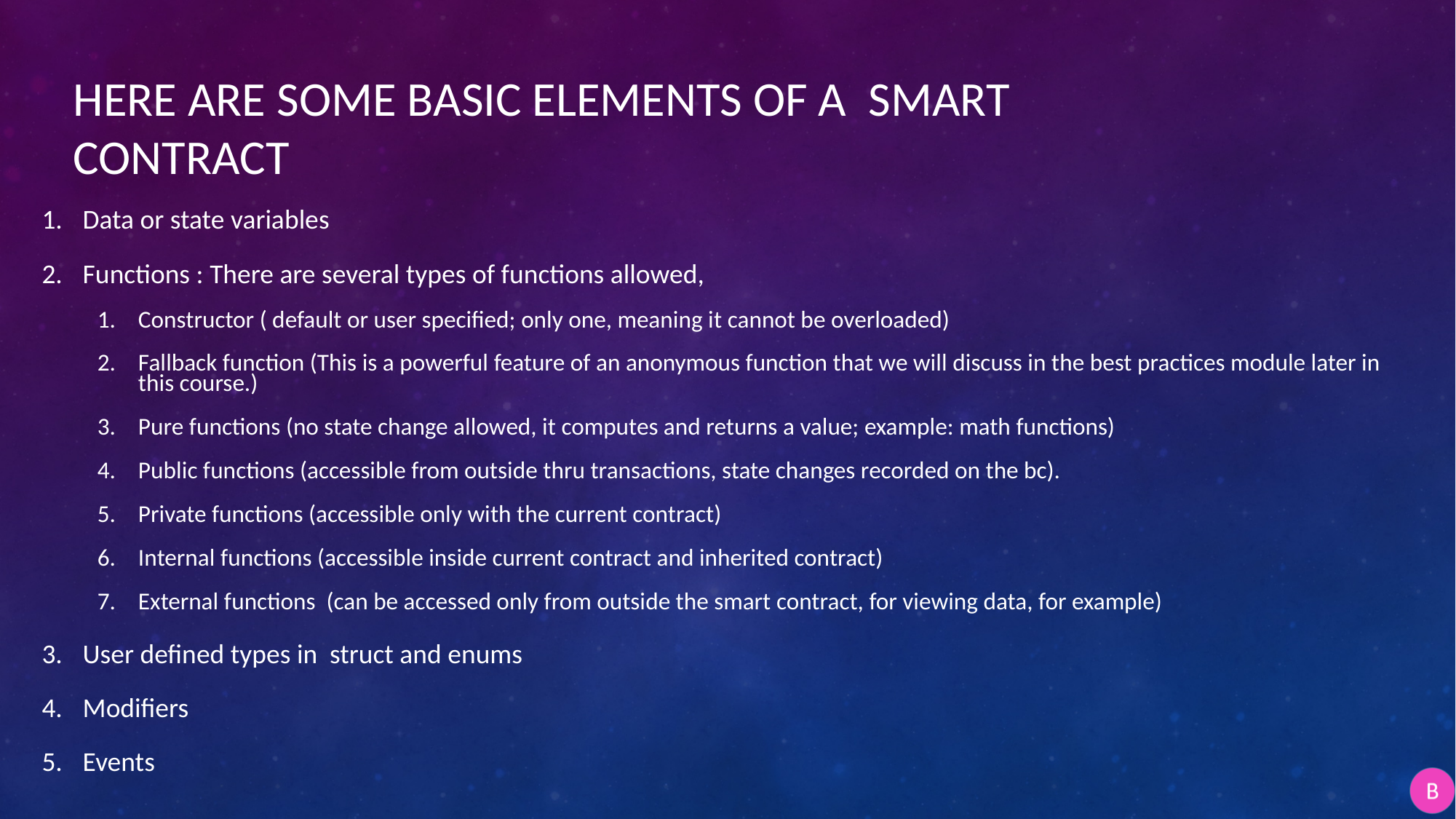

# Here are some basic elements of a  smart contract
Data or state variables
Functions : There are several types of functions allowed,
Constructor ( default or user specified; only one, meaning it cannot be overloaded)
Fallback function (This is a powerful feature of an anonymous function that we will discuss in the best practices module later in this course.)
Pure functions (no state change allowed, it computes and returns a value; example: math functions)
Public functions (accessible from outside thru transactions, state changes recorded on the bc).
Private functions (accessible only with the current contract)
Internal functions (accessible inside current contract and inherited contract)
External functions  (can be accessed only from outside the smart contract, for viewing data, for example)
User defined types in  struct and enums
Modifiers
Events